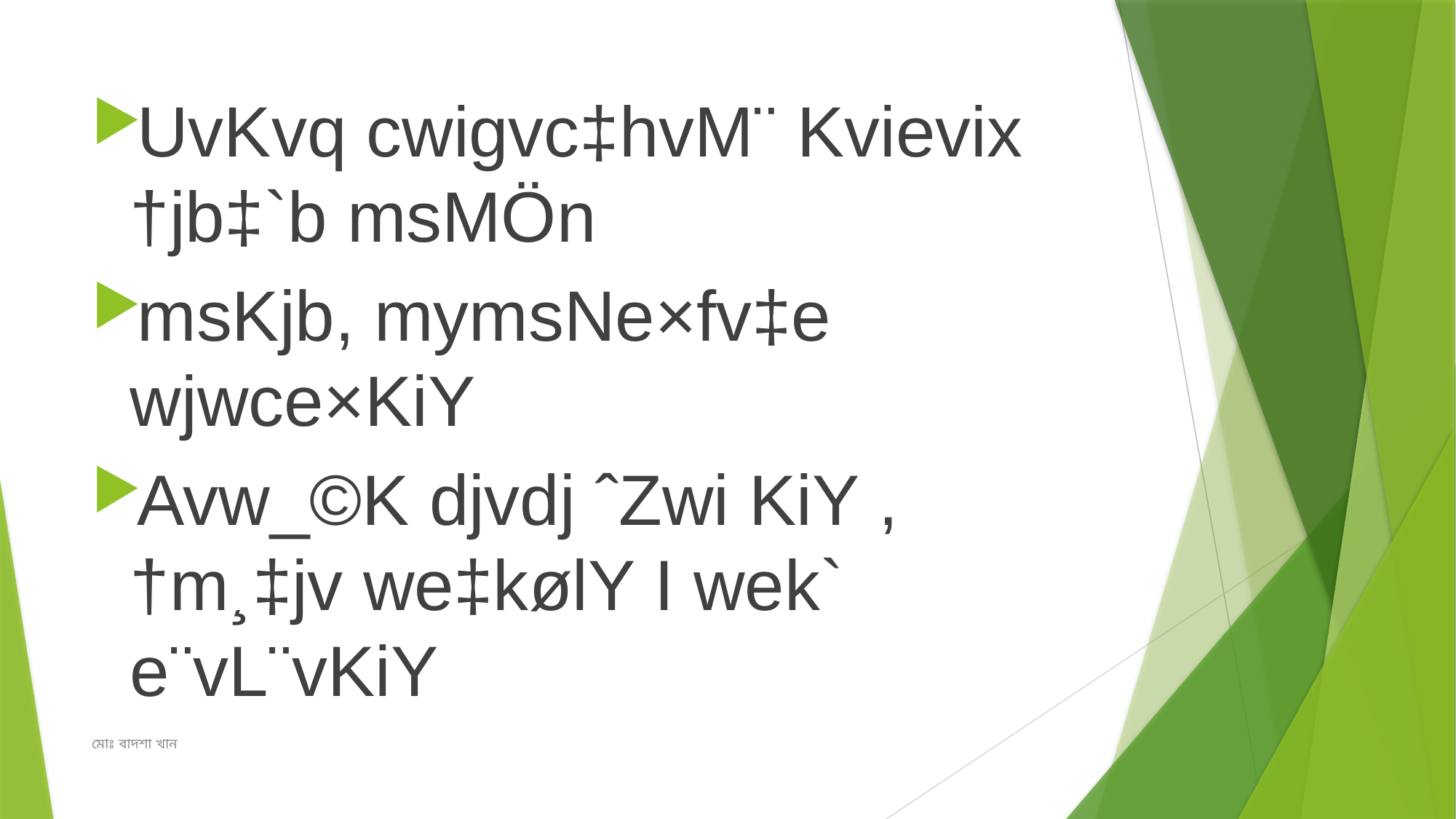

UvKvq cwigvc‡hvM¨ Kvievix †jb‡`b msMÖn
msKjb, mymsNe×fv‡e wjwce×KiY
Avw_©K djvdj ˆZwi KiY , †m¸‡jv we‡kølY I wek` e¨vL¨vKiY
মোঃ বাদশা খান